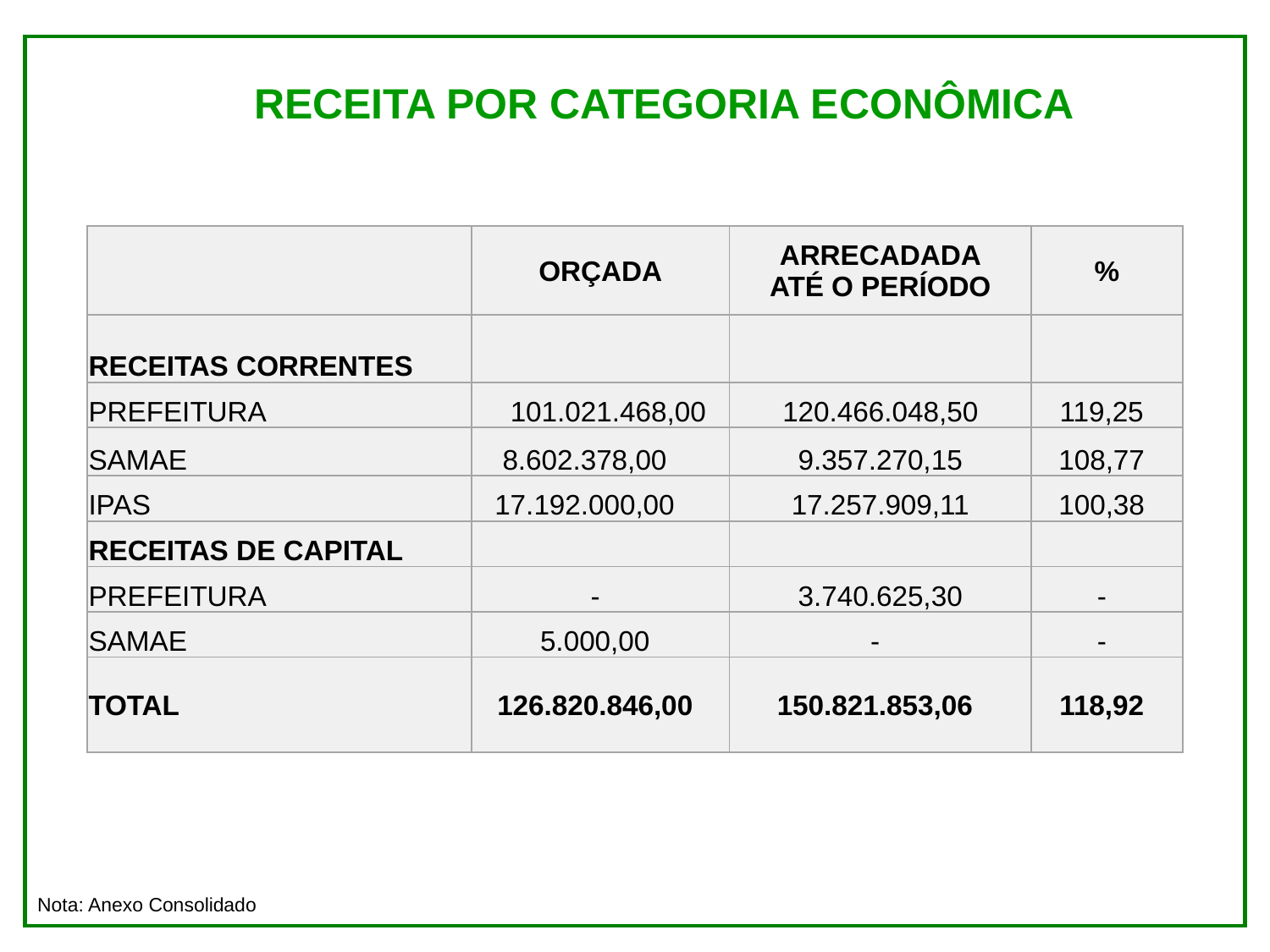

RECEITA POR CATEGORIA ECONÔMICA

|  | ORÇADA | ARRECADADA ATÉ O PERÍODO | % |
| --- | --- | --- | --- |
| RECEITAS CORRENTES |  |  |  |
| PREFEITURA | 101.021.468,00 | 120.466.048,50 | 119,25 |
| SAMAE | 8.602.378,00 | 9.357.270,15 | 108,77 |
| IPAS | 17.192.000,00 | 17.257.909,11 | 100,38 |
| RECEITAS DE CAPITAL |  |  |  |
| PREFEITURA | - | 3.740.625,30 | - |
| SAMAE | 5.000,00 | - | - |
| TOTAL | 126.820.846,00 | 150.821.853,06 | 118,92 |
Nota: Anexo Consolidado